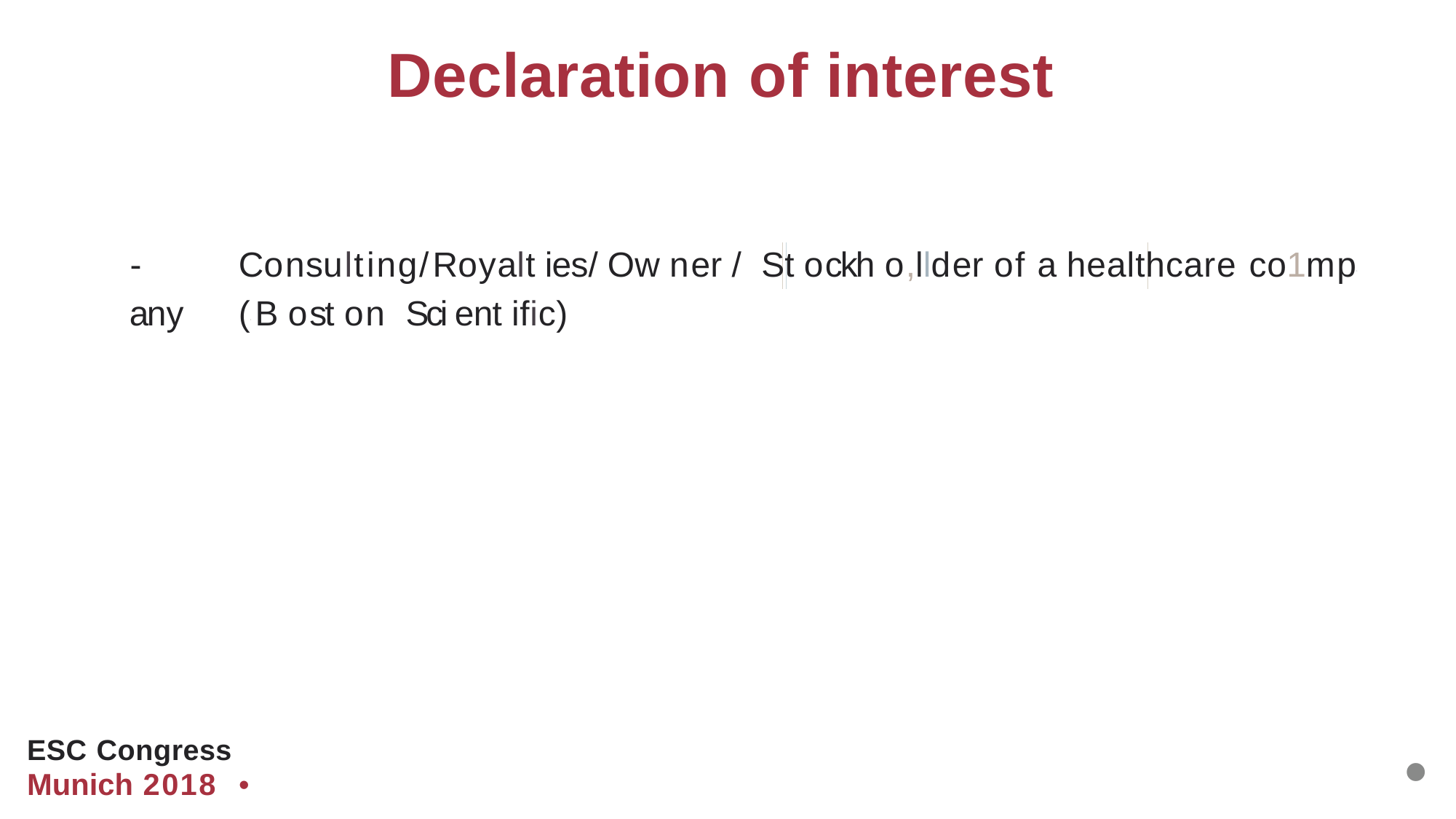

# Declaration of interest
-	Consulting/Royalt ies/ Ow ner /  St ockh o,llder of a healthcare co1mp1  any	(1       B ost on  Sci ent ific)

•
ESC Congress
Munich 2018	•